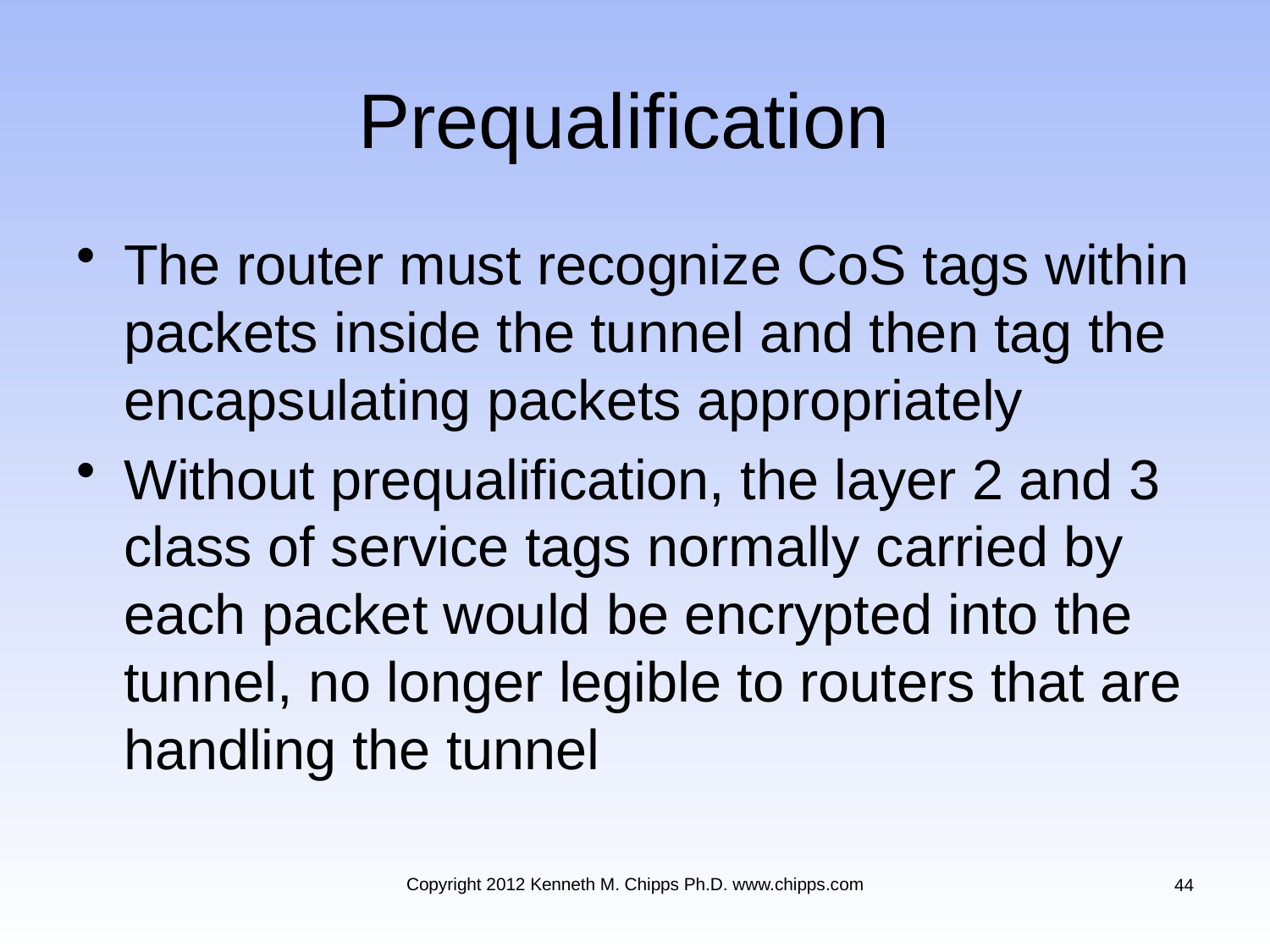

# Prequalification
The router must recognize CoS tags within packets inside the tunnel and then tag the encapsulating packets appropriately
Without prequalification, the layer 2 and 3 class of service tags normally carried by each packet would be encrypted into the tunnel, no longer legible to routers that are handling the tunnel
Copyright 2012 Kenneth M. Chipps Ph.D. www.chipps.com
44